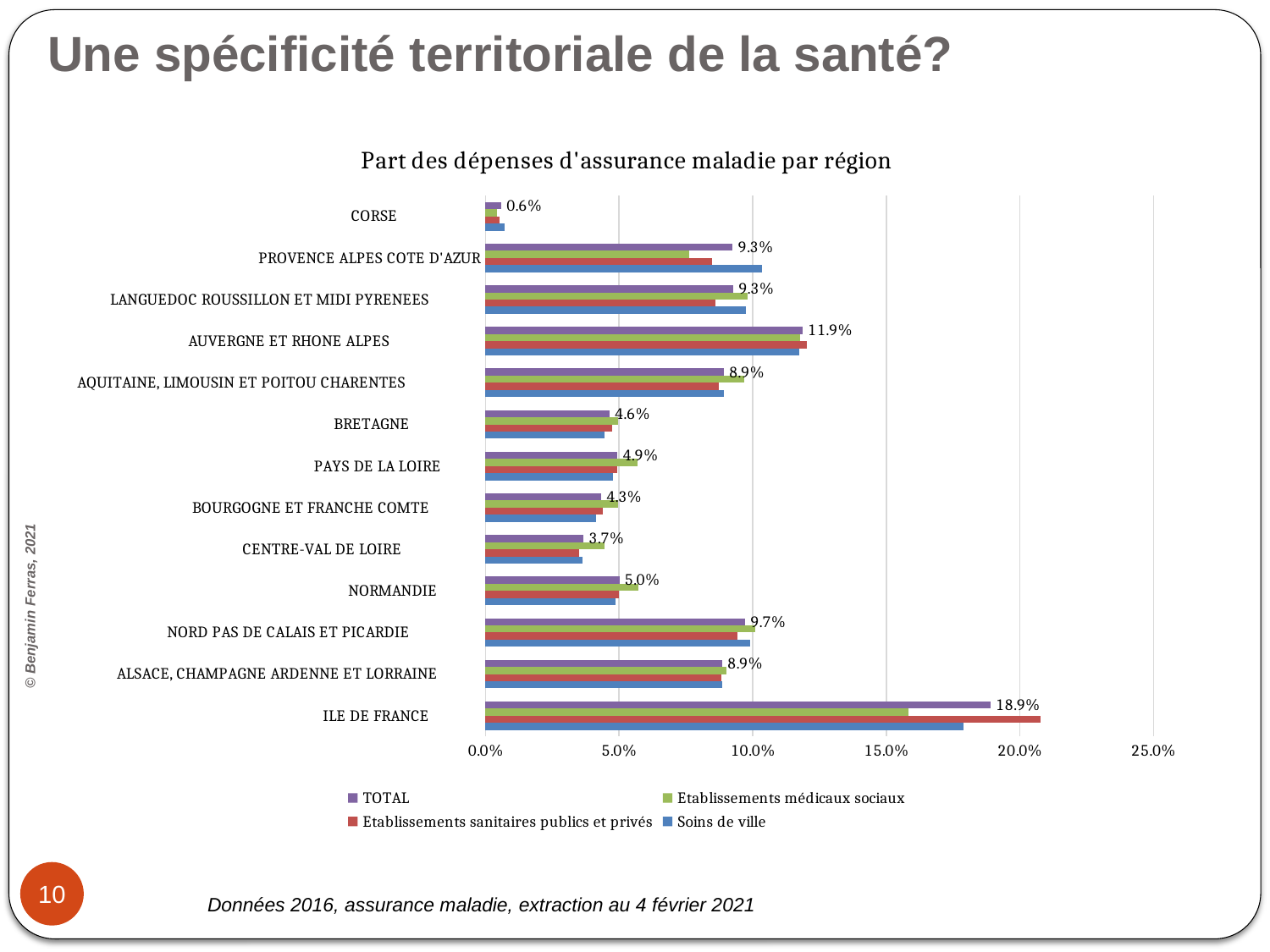

# Une spécificité territoriale de la santé?

### Chart: Part des dépenses d'assurance maladie par région

| Category | Soins de ville | Etablissements sanitaires publics et privés | Etablissements médicaux sociaux | TOTAL |
|---|---|---|---|---|
| ILE DE FRANCE              | 0.17887594896075765 | 0.20773635434085588 | 0.15843418540514198 | 0.18896045649093407 |
| ALSACE, CHAMPAGNE ARDENNE ET LORRAINE            | 0.08854638385927126 | 0.08824140247393791 | 0.09026497880666108 | 0.0886049256470914 |
| NORD PAS DE CALAIS ET PICARDIE                   | 0.09902222920596225 | 0.09436573700501652 | 0.10088713683223244 | 0.09723764645168553 |
| NORMANDIE            | 0.04856111107940705 | 0.05005234589066316 | 0.05719761689228004 | 0.050147263120088874 |
| CENTRE-VAL DE LOIRE                     | 0.03625725086620683 | 0.03515859699203194 | 0.04443641723480278 | 0.03668660728485152 |
| BOURGOGNE ET FRANCHE COMTE              | 0.041405759912516056 | 0.043814285217175196 | 0.049524290935985885 | 0.04332691108005078 |
| PAYS DE LA LOIRE           | 0.04782043775175425 | 0.04926286253347178 | 0.056845664683606176 | 0.049428449800066096 |
| BRETAGNE                   | 0.044621546780665176 | 0.047526099584802986 | 0.04972952757862637 | 0.04642381598562758 |
| AQUITAINE, LIMOUSIN ET POITOU CHARENTES                    | 0.089209851908714 | 0.08729990574472413 | 0.09669984072621293 | 0.08921685043691784 |
| AUVERGNE ET RHONE ALPES                        | 0.11744995284712333 | 0.12025739492677176 | 0.11759924811806927 | 0.11866584992167455 |
| LANGUEDOC ROUSSILLON ET MIDI PYRENEES              | 0.09755605302224983 | 0.08623047494166079 | 0.09814100504096641 | 0.0927814273250446 |
| PROVENCE ALPES COTE D'AZUR | 0.10358808534724465 | 0.08483798752082462 | 0.07609402272414892 | 0.09255586135825133 |
| CORSE                      | 0.007085388458127775 | 0.0052165528280633125 | 0.004146065021265848 | 0.0059639350977159205 |
10
Données 2016, assurance maladie, extraction au 4 février 2021